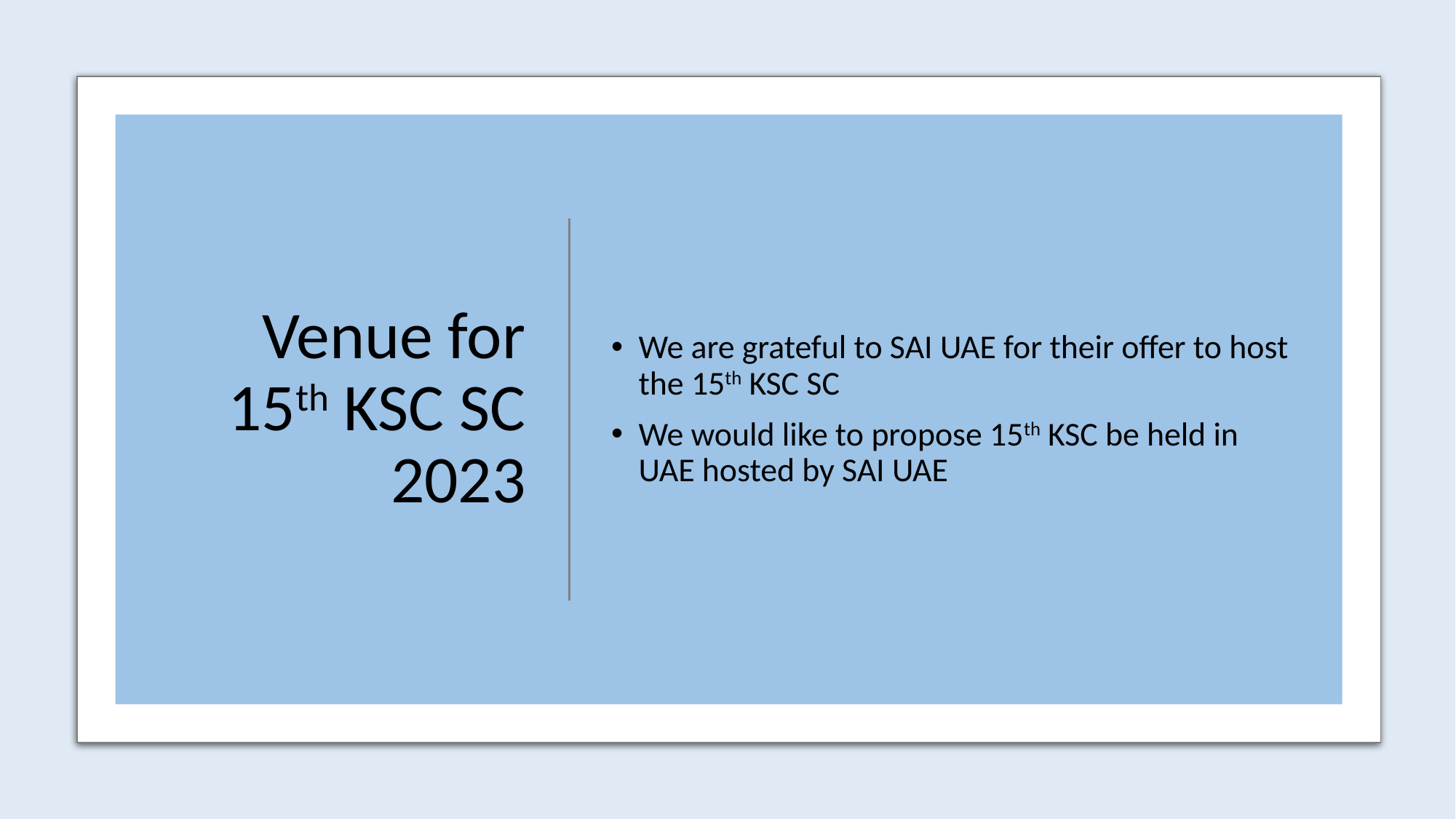

# Venue for 15th KSC SC 2023
We are grateful to SAI UAE for their offer to host the 15th KSC SC
We would like to propose 15th KSC be held in UAE hosted by SAI UAE